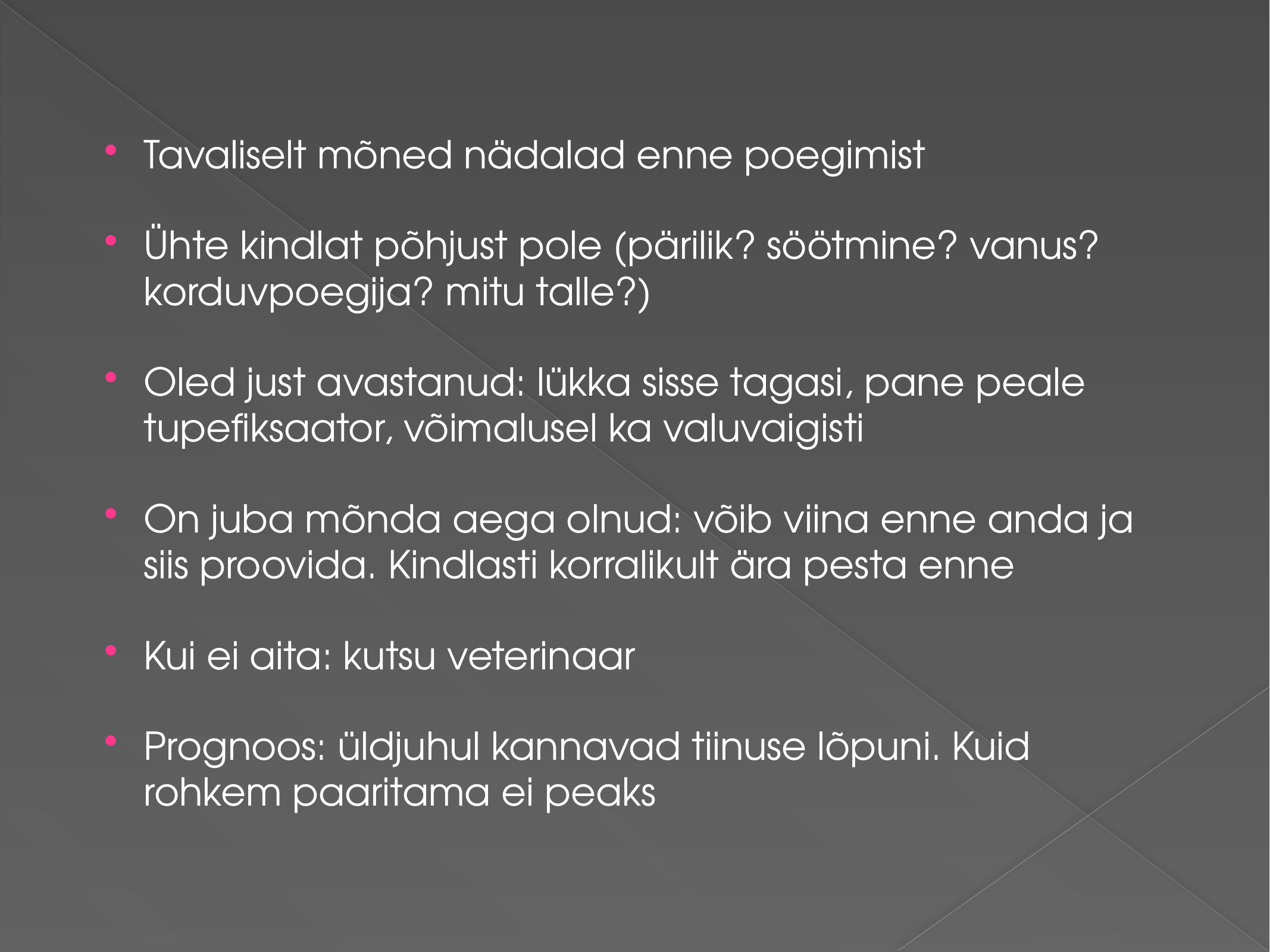

Tavaliselt mõned nädalad enne poegimist
Ühte kindlat põhjust pole (pärilik? söötmine? vanus? korduvpoegija? mitu talle?)
Oled just avastanud: lükka sisse tagasi, pane peale tupefiksaator, võimalusel ka valuvaigisti
On juba mõnda aega olnud: võib viina enne anda ja siis proovida. Kindlasti korralikult ära pesta enne
Kui ei aita: kutsu veterinaar
Prognoos: üldjuhul kannavad tiinuse lõpuni. Kuid rohkem paaritama ei peaks